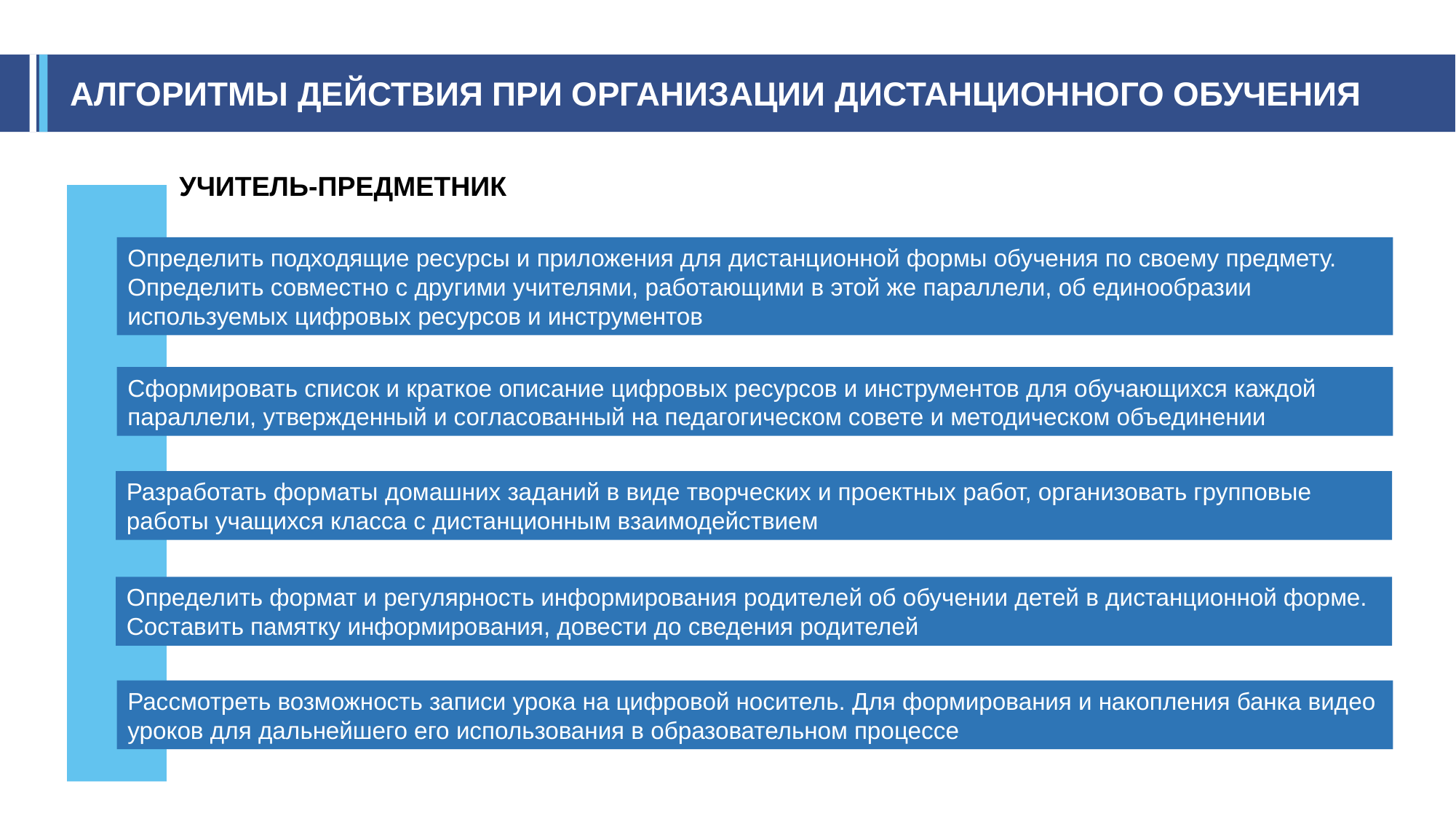

АЛГОРИТМЫ ДЕЙСТВИЯ ПРИ ОРГАНИЗАЦИИ ДИСТАНЦИОННОГО ОБУЧЕНИЯ
УЧИТЕЛЬ-ПРЕДМЕТНИК

Определить подходящие ресурсы и приложения для дистанционной формы обучения по своему предмету. Определить совместно с другими учителями, работающими в этой же параллели, об единообразии используемых цифровых ресурсов и инструментов
Сформировать список и краткое описание цифровых ресурсов и инструментов для обучающихся каждой параллели, утвержденный и согласованный на педагогическом совете и методическом объединении
Разработать форматы домашних заданий в виде творческих и проектных работ, организовать групповые работы учащихся класса с дистанционным взаимодействием
Определить формат и регулярность информирования родителей об обучении детей в дистанционной форме. Составить памятку информирования, довести до сведения родителей
Рассмотреть возможность записи урока на цифровой носитель. Для формирования и накопления банка видео уроков для дальнейшего его использования в образовательном процессе